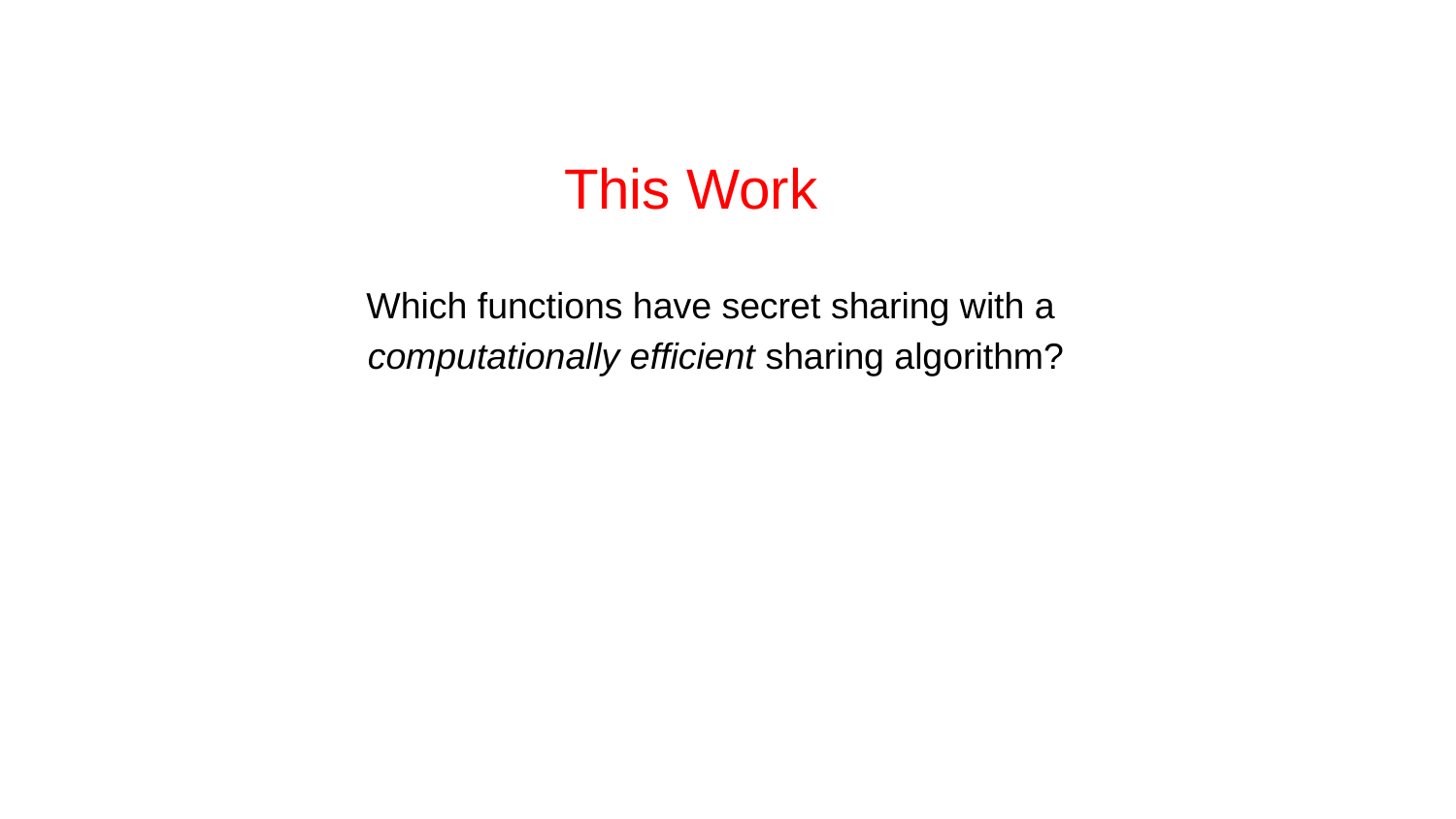

# This Work
Which functions have secret sharing with a
computationally efficient sharing algorithm?